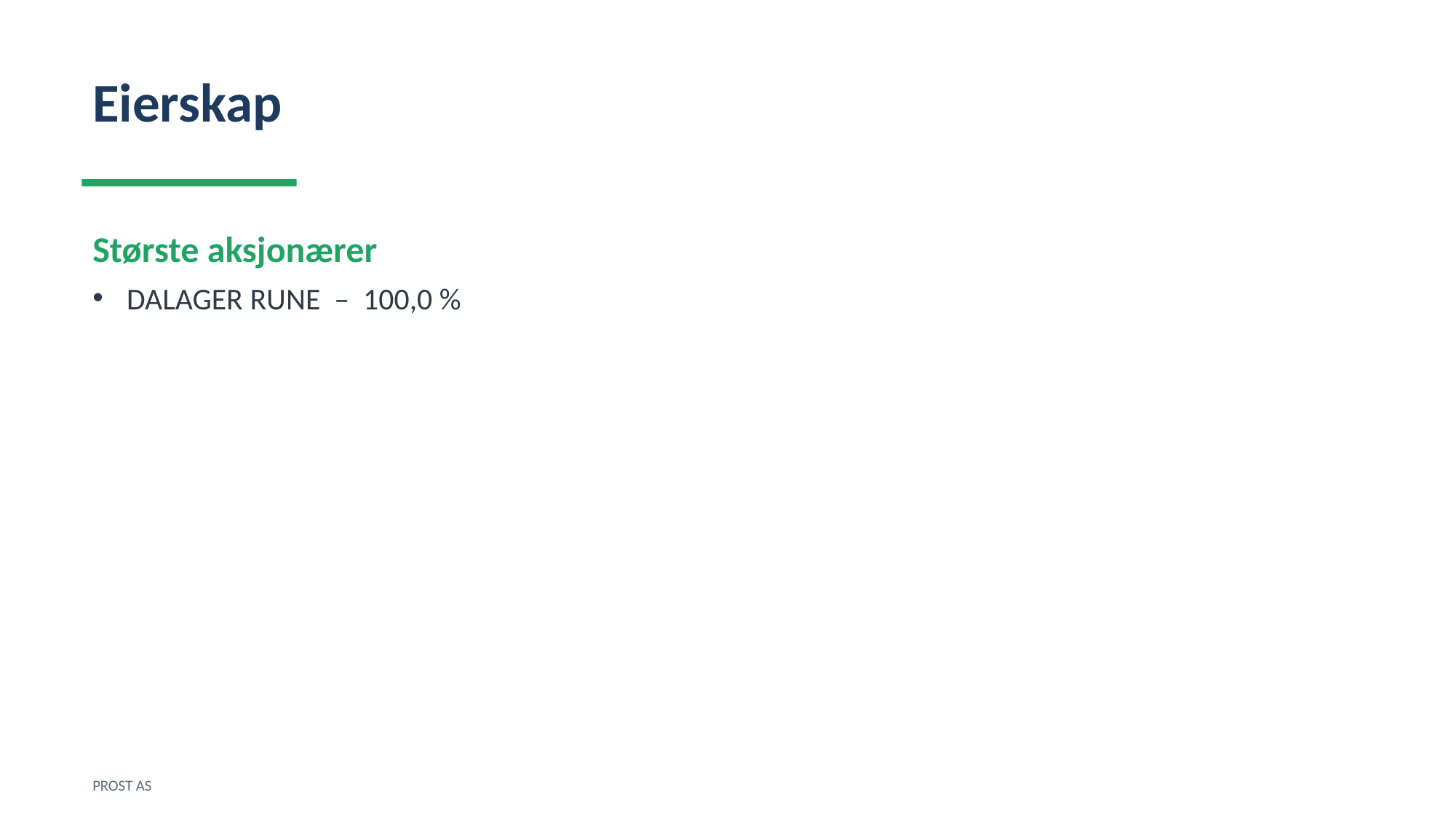

Eierskap

Største aksjonærer
DALAGER RUNE  –  100,0 %
PROST AS